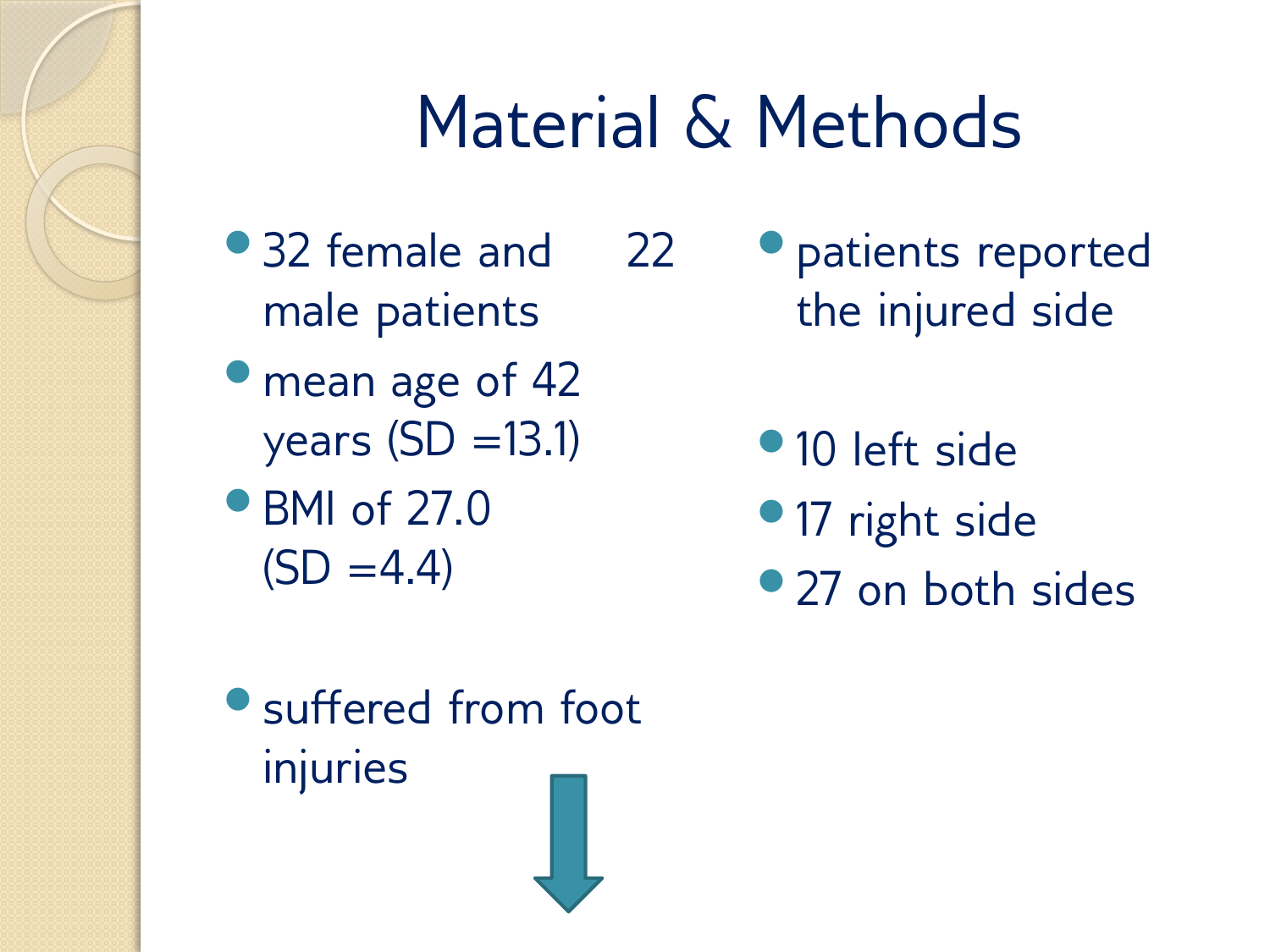

# Material & Methods
32 female and     22 male patients
mean age of 42 years (SD =13.1)
BMI of 27.0         (SD =4.4)

suffered from foot injuries
patients reported the injured side

10 left side
17 right side
27 on both sides